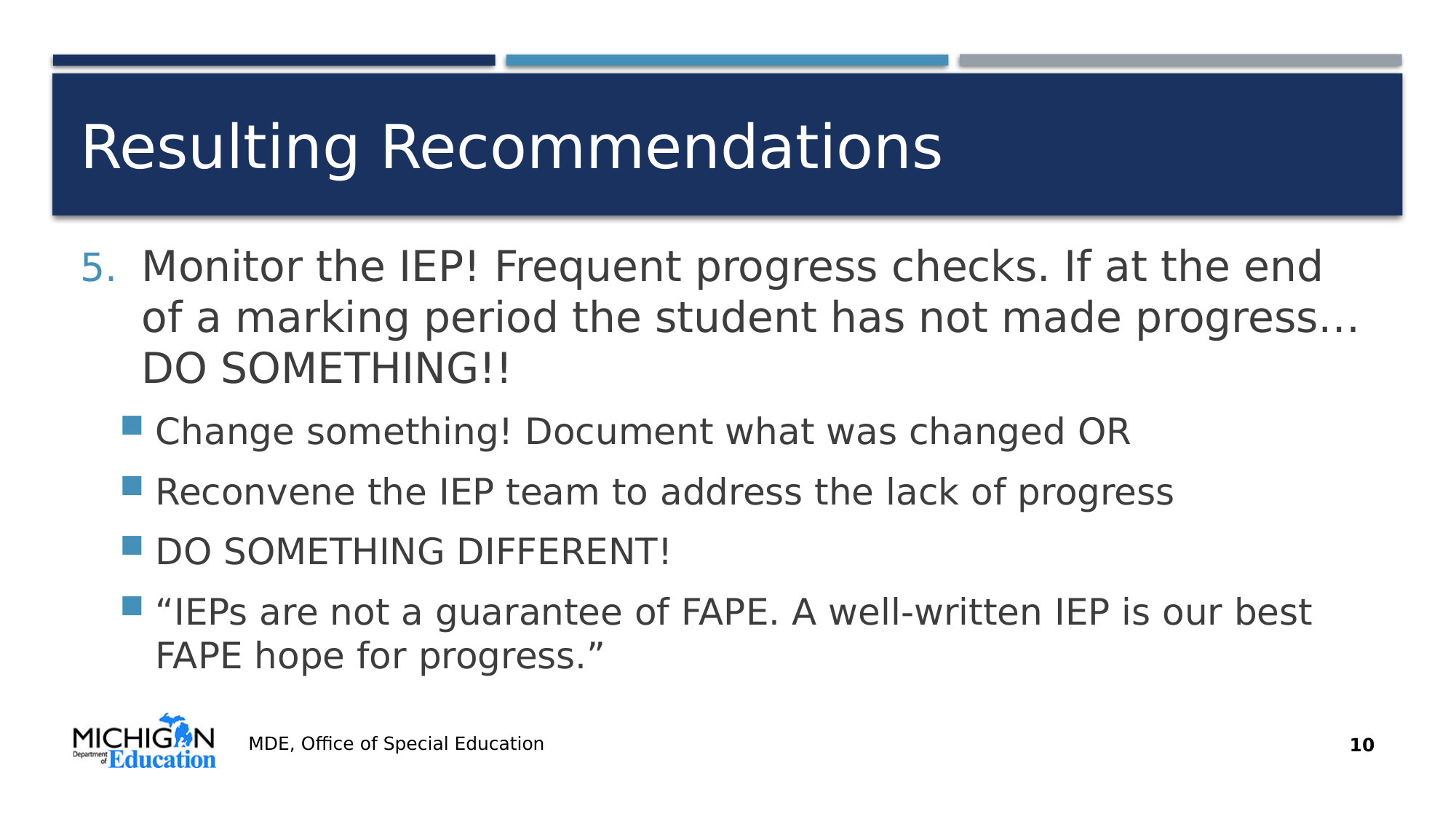

# Resulting Recommendations
Monitor the IEP! Frequent progress checks. If at the end of a marking period the student has not made progress…DO SOMETHING!!
Change something! Document what was changed OR
Reconvene the IEP team to address the lack of progress
DO SOMETHING DIFFERENT!
“IEPs are not a guarantee of FAPE. A well-written IEP is our best FAPE hope for progress.”

MDE, Office of Special Education
10